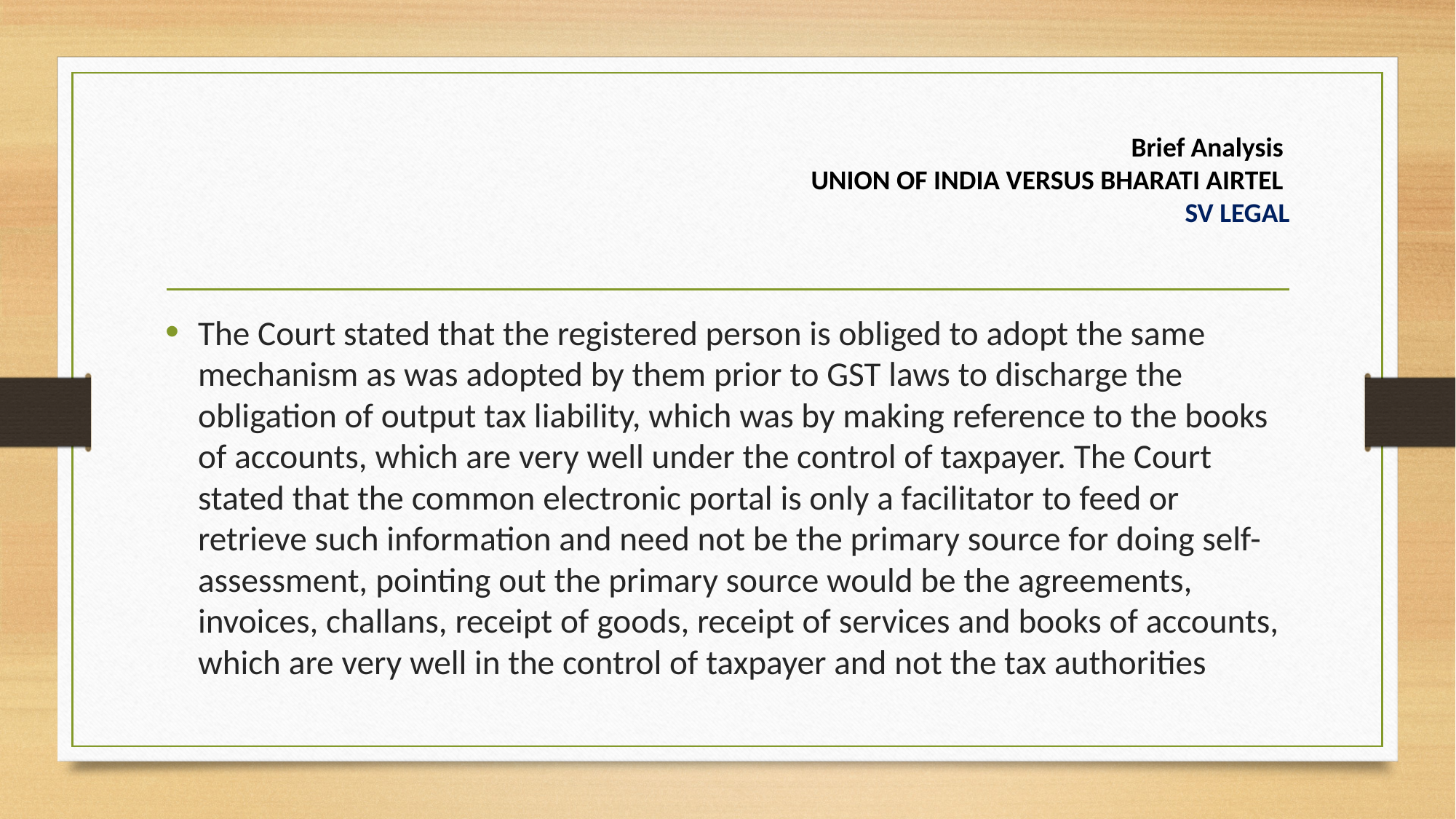

# Brief Analysis UNION OF INDIA VERSUS BHARATI AIRTEL SV LEGAL
The Court stated that the registered person is obliged to adopt the same mechanism as was adopted by them prior to GST laws to discharge the obligation of output tax liability, which was by making reference to the books of accounts, which are very well under the control of taxpayer. The Court stated that the common electronic portal is only a facilitator to feed or retrieve such information and need not be the primary source for doing self-assessment, pointing out the primary source would be the agreements, invoices, challans, receipt of goods, receipt of services and books of accounts, which are very well in the control of taxpayer and not the tax authorities